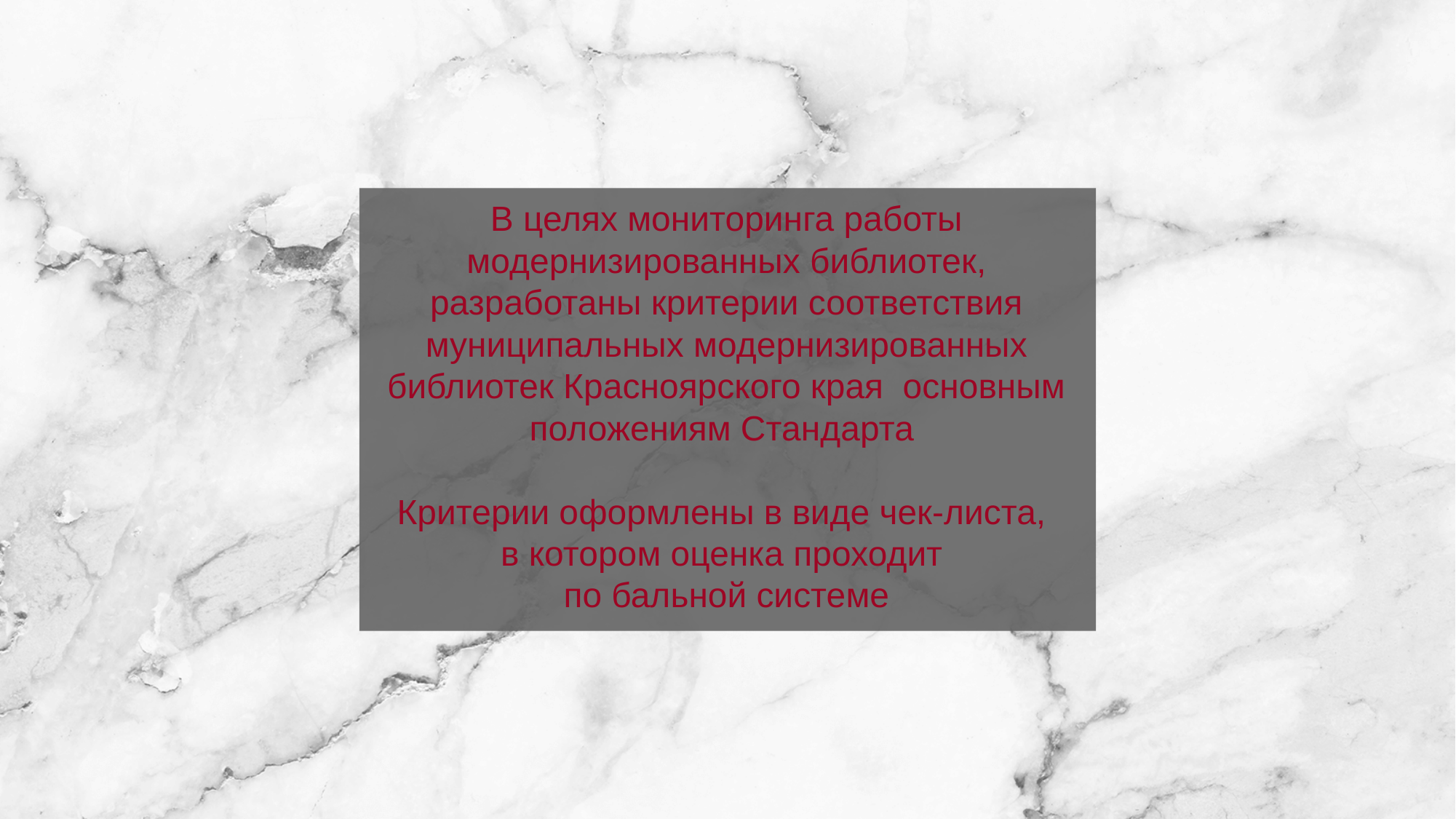

В целях мониторинга работы модернизированных библиотек, разработаны критерии соответствия муниципальных модернизированных библиотек Красноярского края  основным положениям Стандарта

Критерии оформлены в виде чек-листа,
в котором оценка проходит
по бальной системе